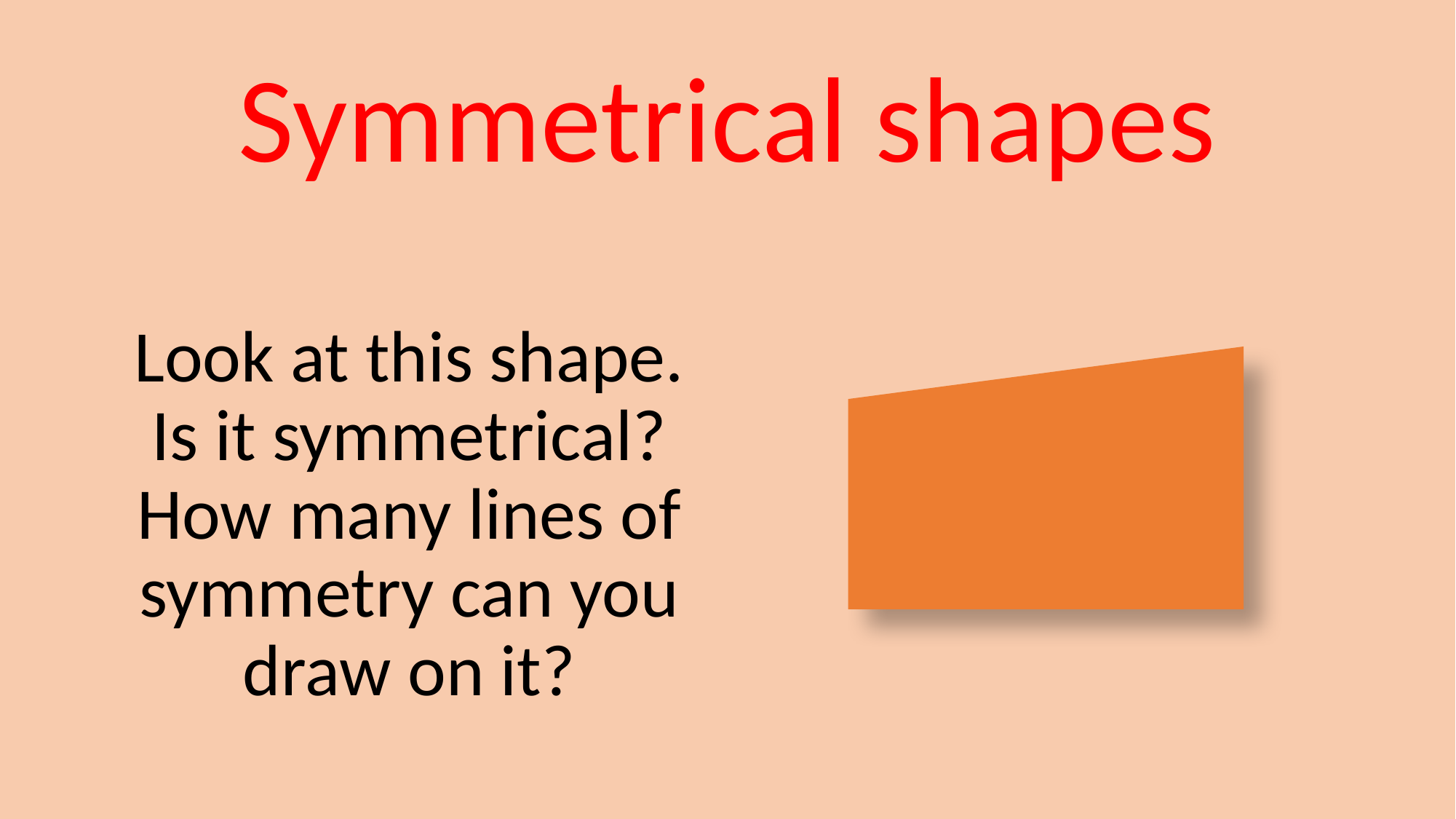

# Symmetrical shapes

Look at this shape. Is it symmetrical? How many lines of symmetry can you draw on it?